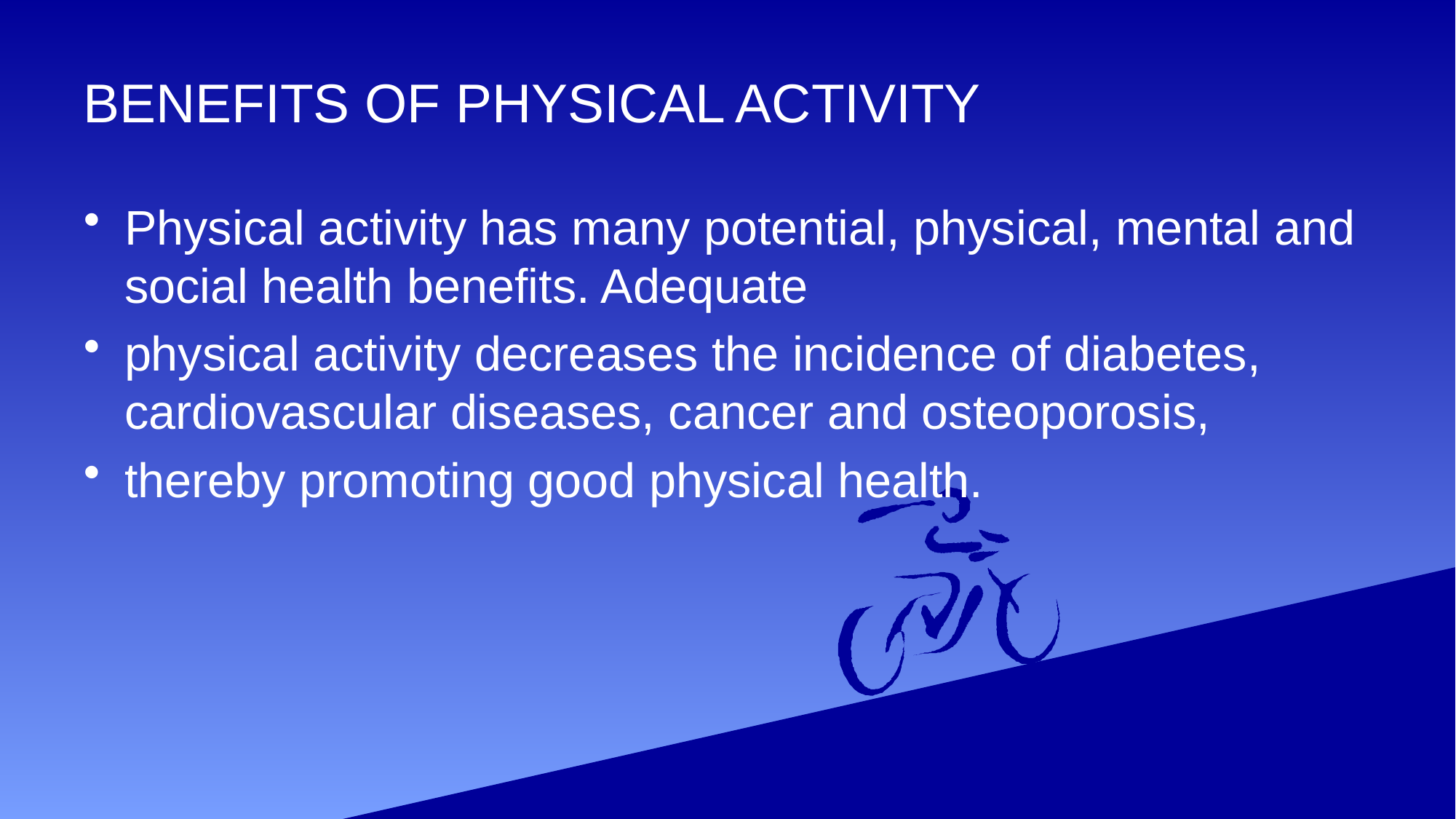

# BENEFITS OF PHYSICAL ACTIVITY
Physical activity has many potential, physical, mental and social health benefits. Adequate
physical activity decreases the incidence of diabetes, cardiovascular diseases, cancer and osteoporosis,
thereby promoting good physical health.